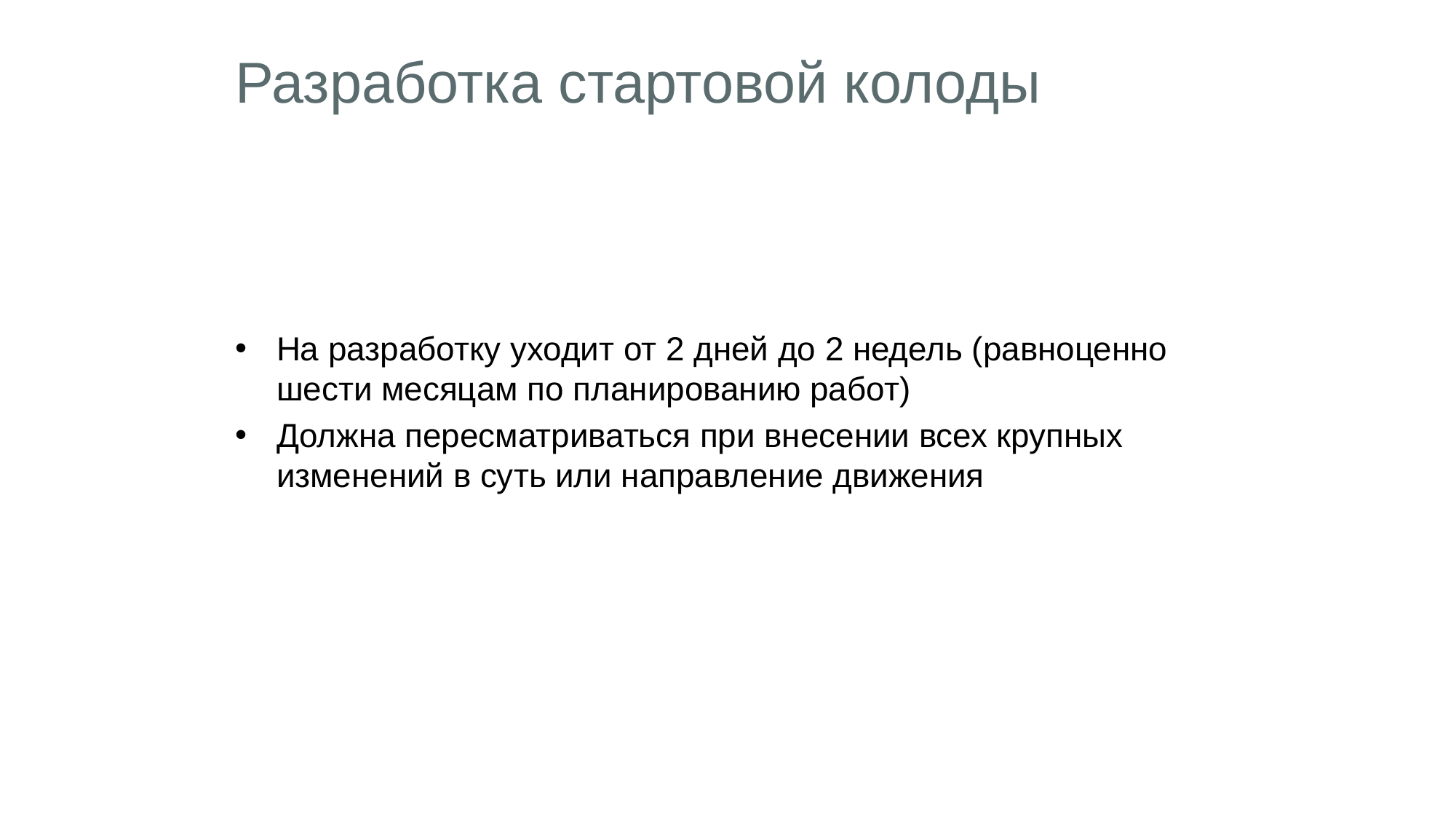

# Разработка стартовой колоды
На разработку уходит от 2 дней до 2 недель (равноценно шести месяцам по планированию работ)
Должна пересматриваться при внесении всех крупных изменений в суть или направление движения